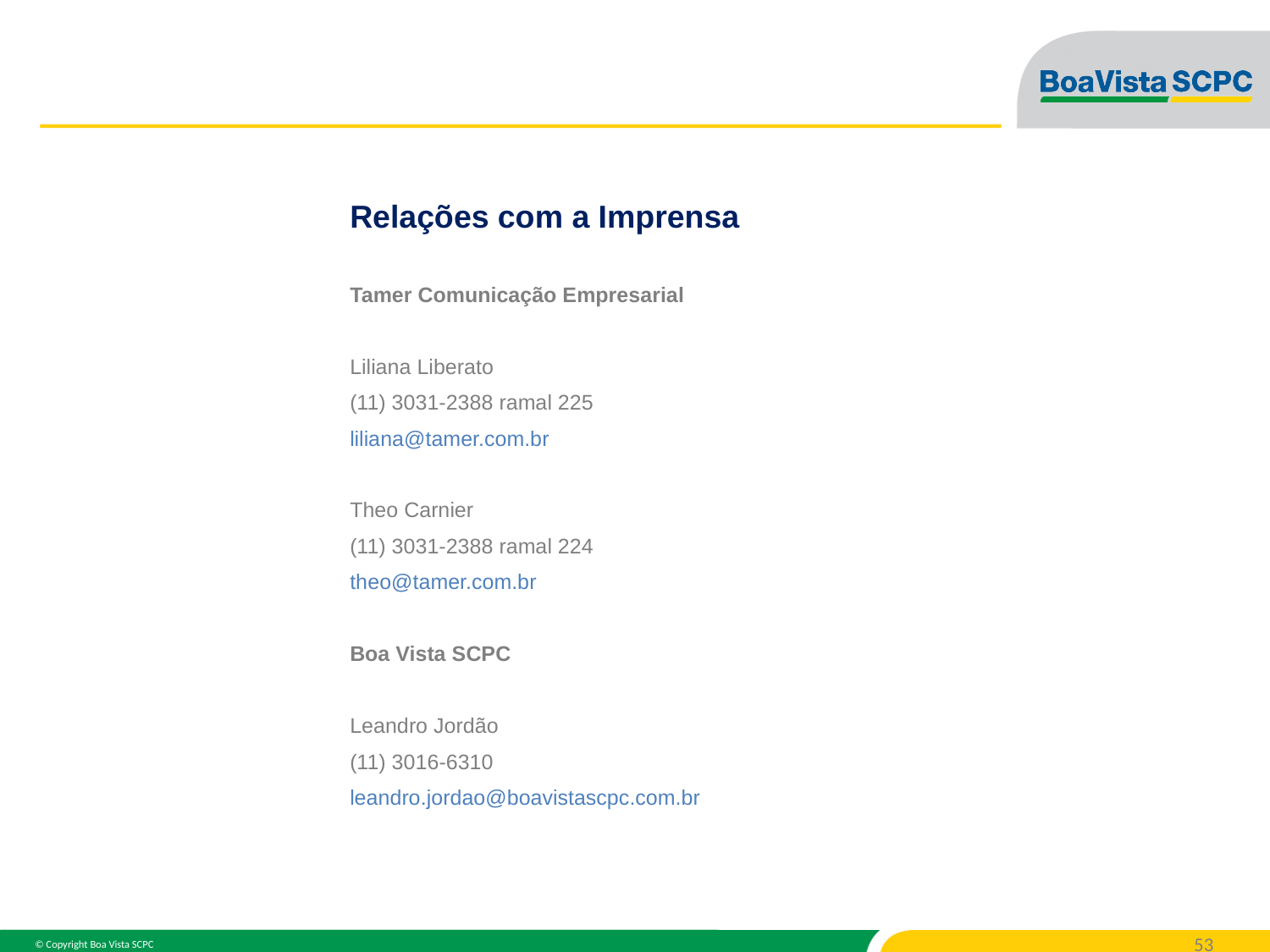

Relações com a Imprensa

Tamer Comunicação Empresarial

Liliana Liberato
(11) 3031-2388 ramal 225
liliana@tamer.com.br

Theo Carnier
(11) 3031-2388 ramal 224
theo@tamer.com.br

Boa Vista SCPC

Leandro Jordão
(11) 3016-6310
leandro.jordao@boavistascpc.com.br